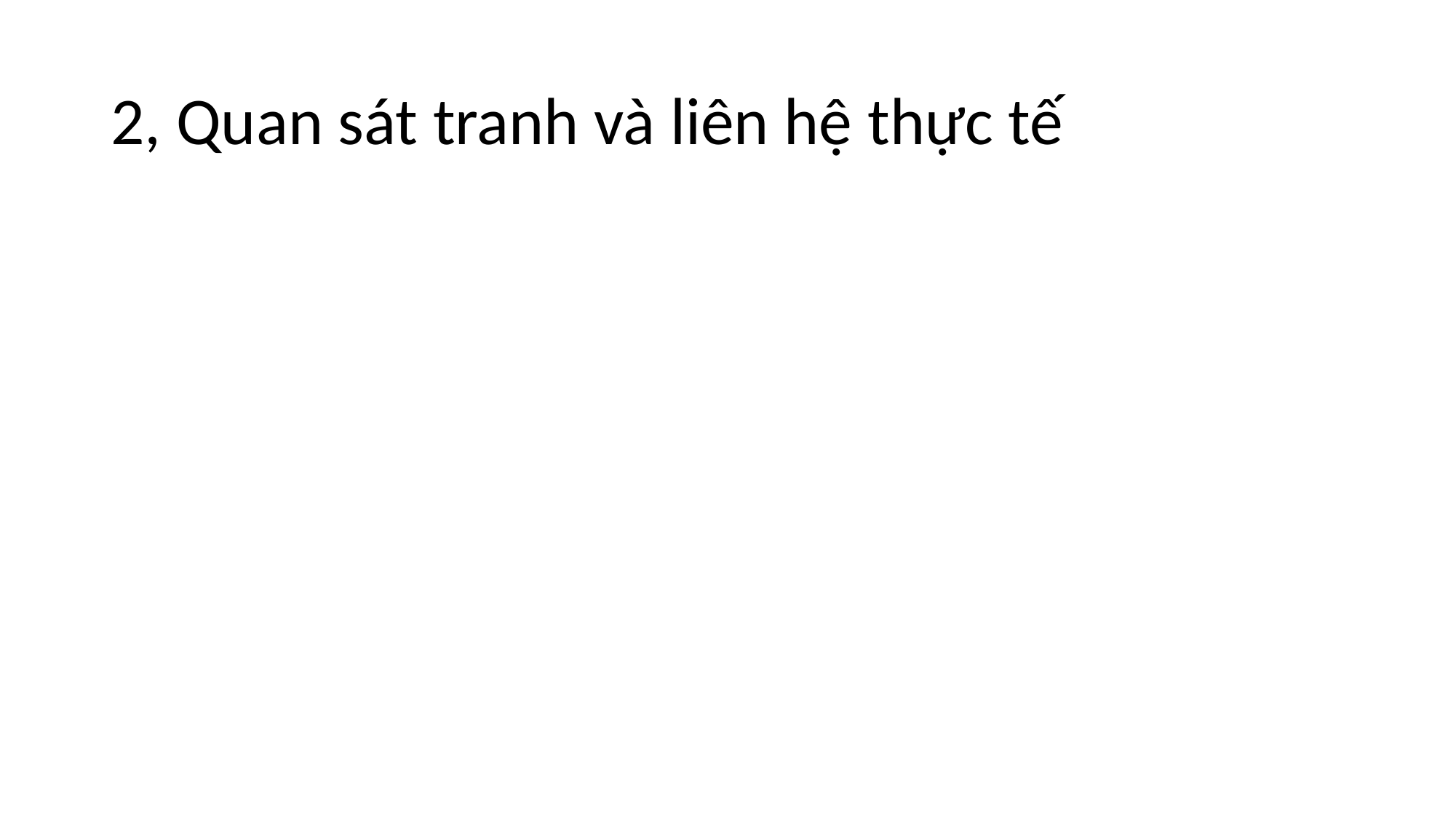

# 2, Quan sát tranh và liên hệ thực tế